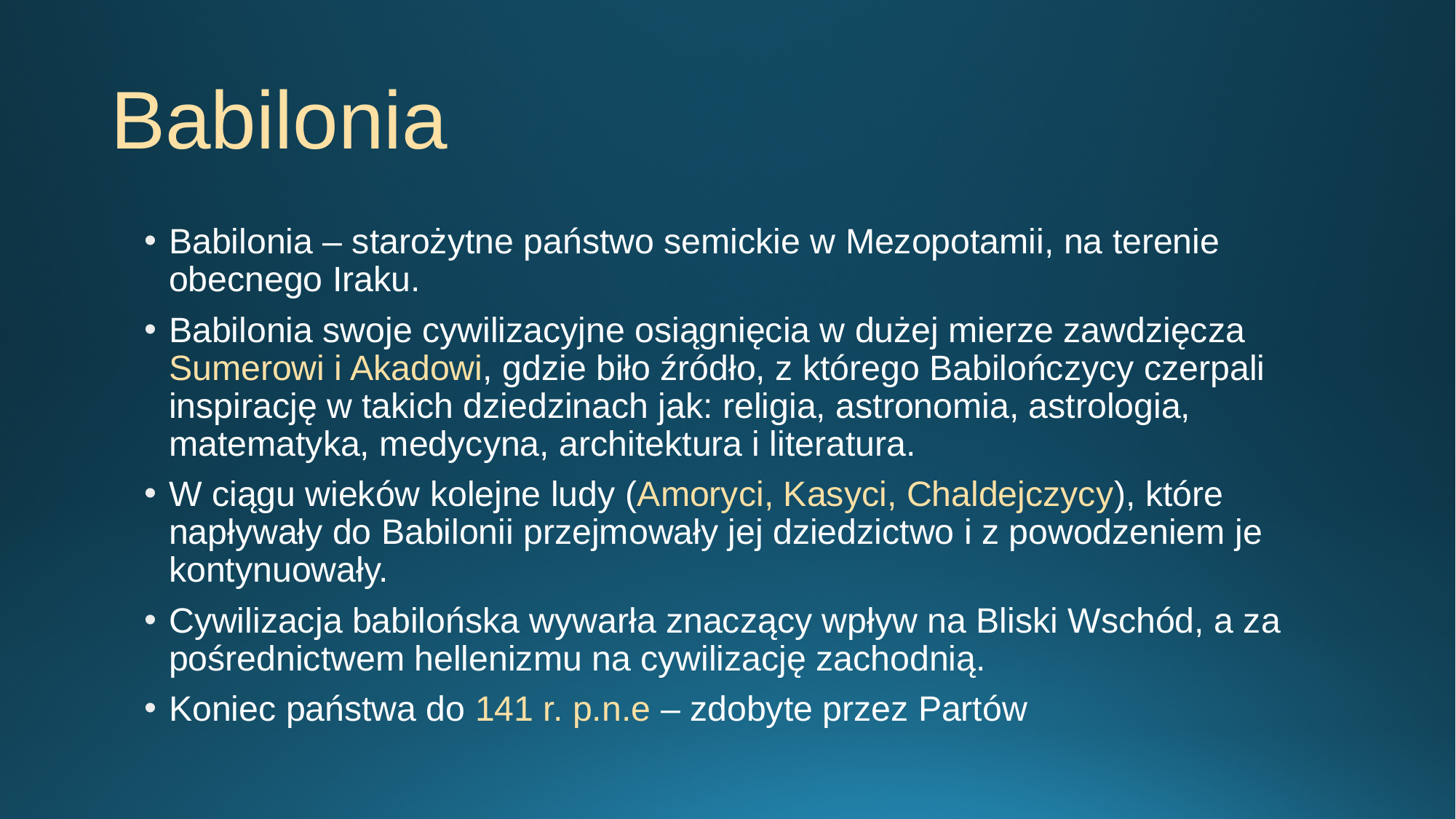

# Babilonia
Babilonia – starożytne państwo semickie w Mezopotamii, na terenie obecnego Iraku.
Babilonia swoje cywilizacyjne osiągnięcia w dużej mierze zawdzięcza Sumerowi i Akadowi, gdzie biło źródło, z którego Babilończycy czerpali inspirację w takich dziedzinach jak: religia, astronomia, astrologia, matematyka, medycyna, architektura i literatura.
W ciągu wieków kolejne ludy (Amoryci, Kasyci, Chaldejczycy), które napływały do Babilonii przejmowały jej dziedzictwo i z powodzeniem je kontynuowały.
Cywilizacja babilońska wywarła znaczący wpływ na Bliski Wschód, a za pośrednictwem hellenizmu na cywilizację zachodnią.
Koniec państwa do 141 r. p.n.e – zdobyte przez Partów